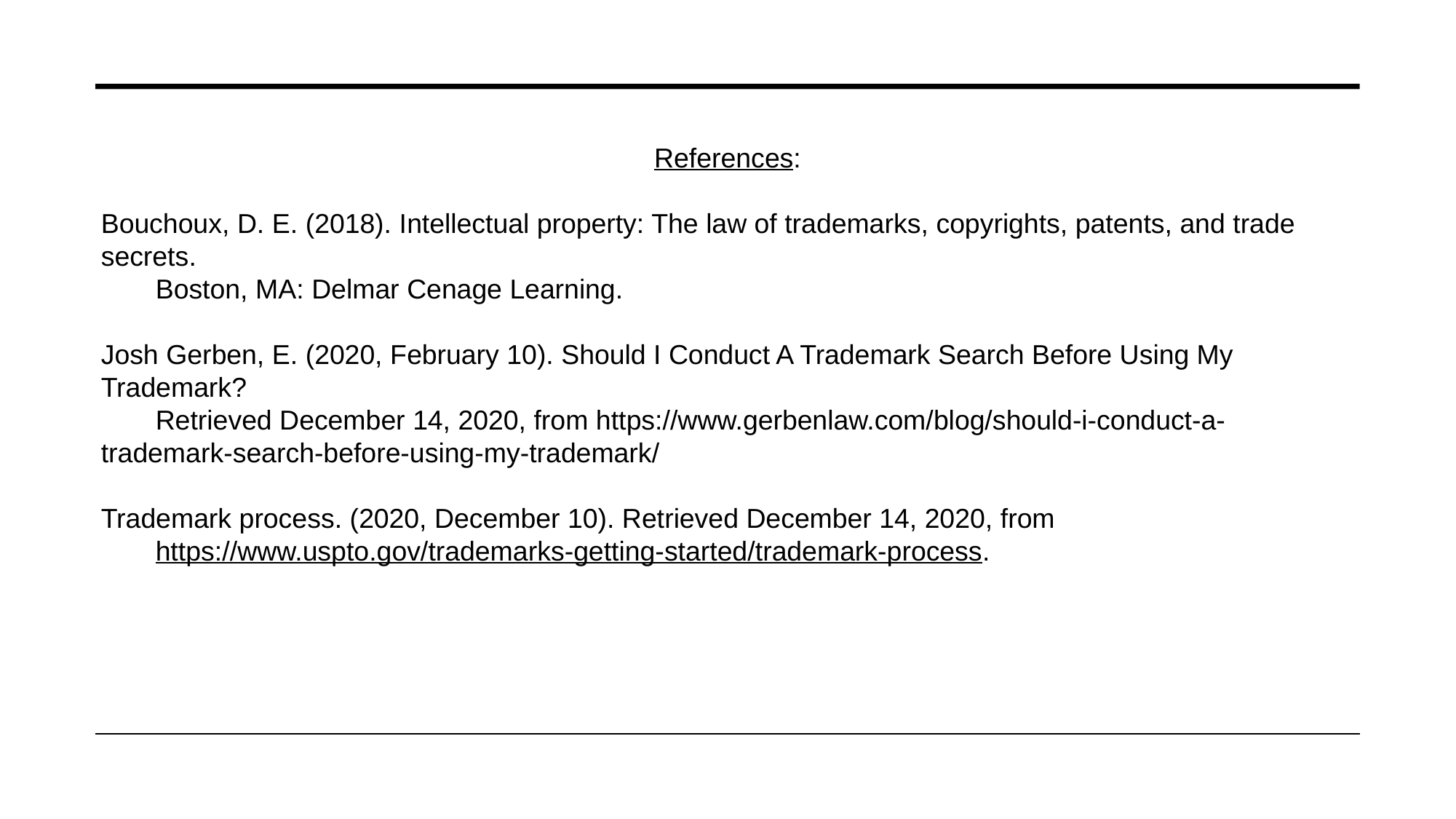

References:

Bouchoux, D. E. (2018). Intellectual property: The law of trademarks, copyrights, patents, and trade secrets.
Boston, MA: Delmar Cenage Learning.

Josh Gerben, E. (2020, February 10). Should I Conduct A Trademark Search Before Using My Trademark?
Retrieved December 14, 2020, from https://www.gerbenlaw.com/blog/should-i-conduct-a-trademark-search-before-using-my-trademark/

Trademark process. (2020, December 10). Retrieved December 14, 2020, from
https://www.uspto.gov/trademarks-getting-started/trademark-process.